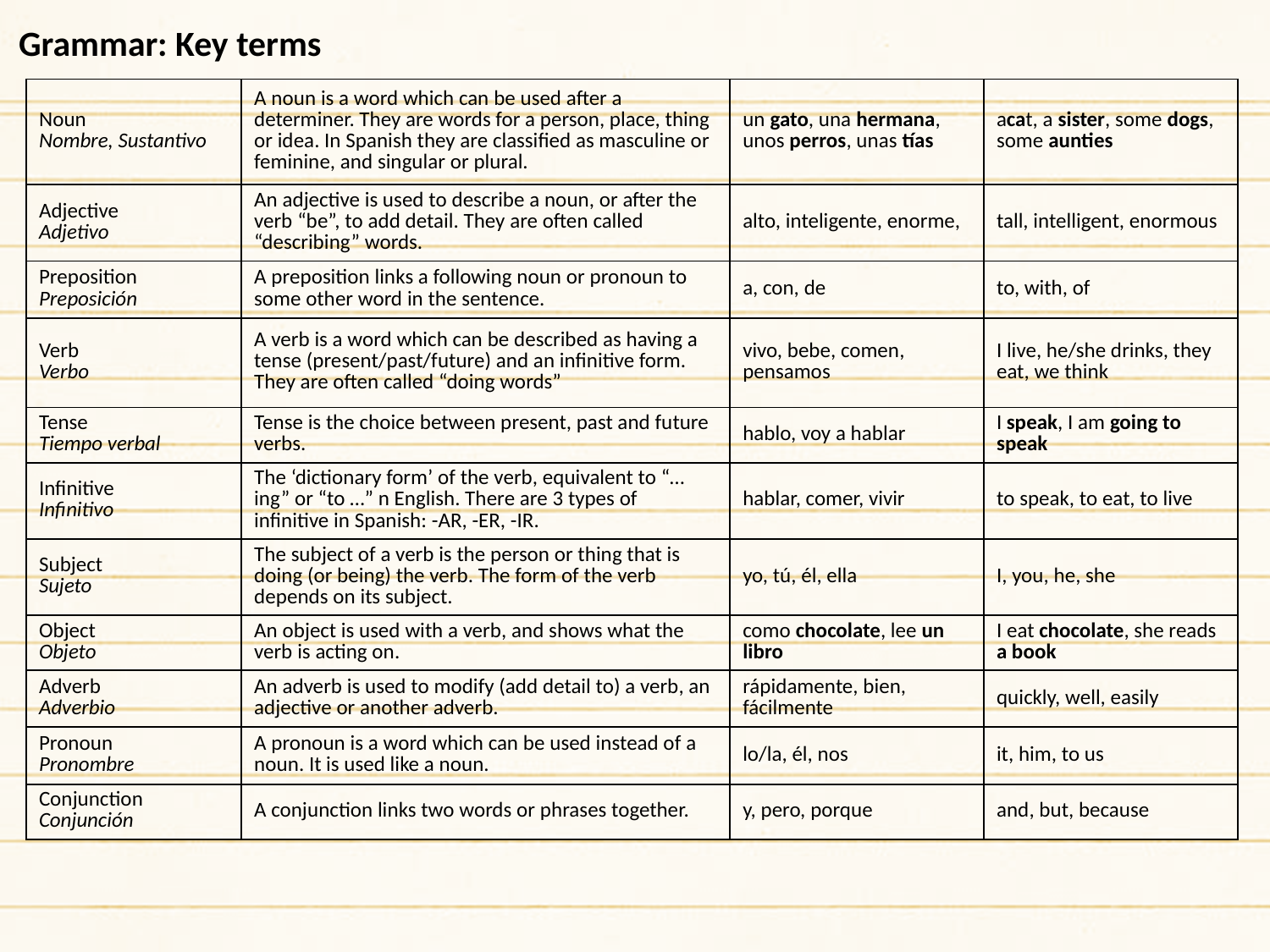

Grammar: Key terms
| Noun Nombre, Sustantivo | A noun is a word which can be used after a determiner. They are words for a person, place, thing or idea. In Spanish they are classified as masculine or feminine, and singular or plural. | un gato, una hermana, unos perros, unas tías | acat, a sister, some dogs, some aunties |
| --- | --- | --- | --- |
| Adjective Adjetivo | An adjective is used to describe a noun, or after the verb “be”, to add detail. They are often called “describing” words. | alto, inteligente, enorme, | tall, intelligent, enormous |
| Preposition Preposición | A preposition links a following noun or pronoun to some other word in the sentence. | a, con, de | to, with, of |
| Verb Verbo | A verb is a word which can be described as having a tense (present/past/future) and an infinitive form. They are often called “doing words” | vivo, bebe, comen, pensamos | I live, he/she drinks, they eat, we think |
| Tense Tiempo verbal | Tense is the choice between present, past and future verbs. | hablo, voy a hablar | I speak, I am going to speak |
| Infinitive Infinitivo | The ‘dictionary form’ of the verb, equivalent to “…ing” or “to …” n English. There are 3 types of infinitive in Spanish: -AR, -ER, -IR. | hablar, comer, vivir | to speak, to eat, to live |
| Subject Sujeto | The subject of a verb is the person or thing that is doing (or being) the verb. The form of the verb depends on its subject. | yo, tú, él, ella | I, you, he, she |
| Object Objeto | An object is used with a verb, and shows what the verb is acting on. | como chocolate, lee un libro | I eat chocolate, she reads a book |
| Adverb Adverbio | An adverb is used to modify (add detail to) a verb, an adjective or another adverb. | rápidamente, bien, fácilmente | quickly, well, easily |
| Pronoun Pronombre | A pronoun is a word which can be used instead of a noun. It is used like a noun. | lo/la, él, nos | it, him, to us |
| Conjunction Conjunción | A conjunction links two words or phrases together. | y, pero, porque | and, but, because |